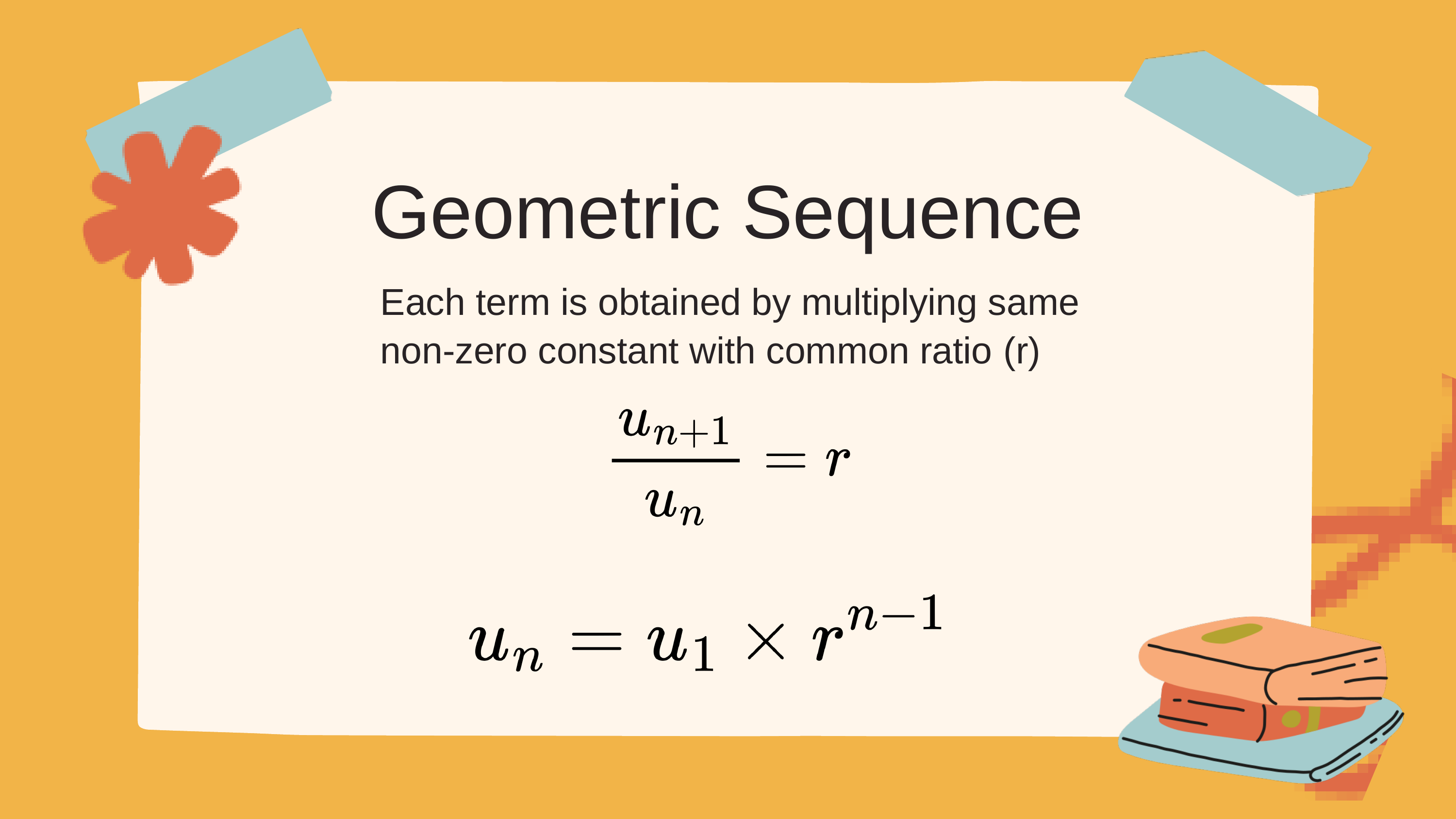

Geometric Sequence
Each term is obtained by multiplying same non-zero constant with common ratio (r)